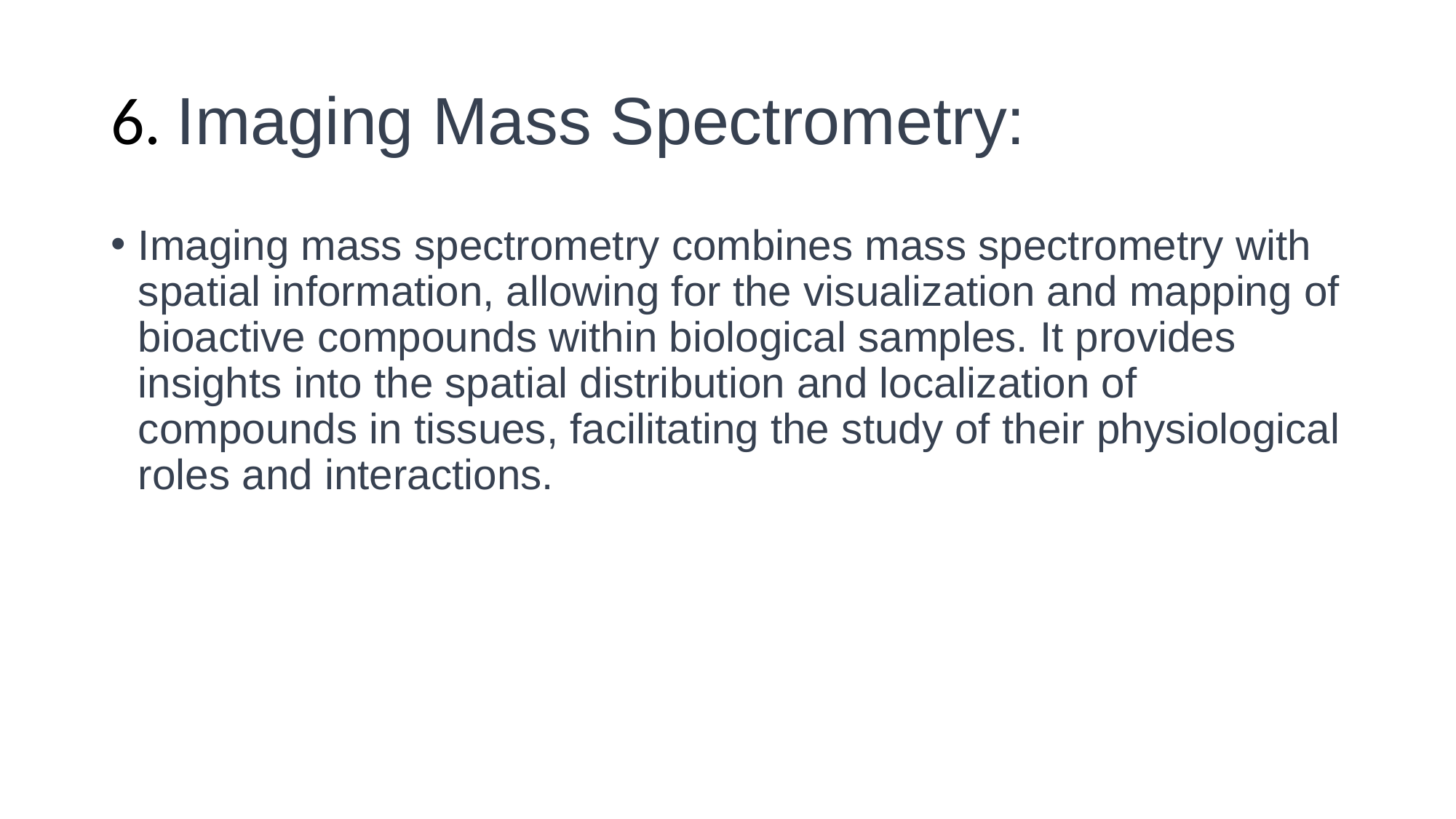

# 6. Imaging Mass Spectrometry:
Imaging mass spectrometry combines mass spectrometry with spatial information, allowing for the visualization and mapping of bioactive compounds within biological samples. It provides insights into the spatial distribution and localization of compounds in tissues, facilitating the study of their physiological roles and interactions.